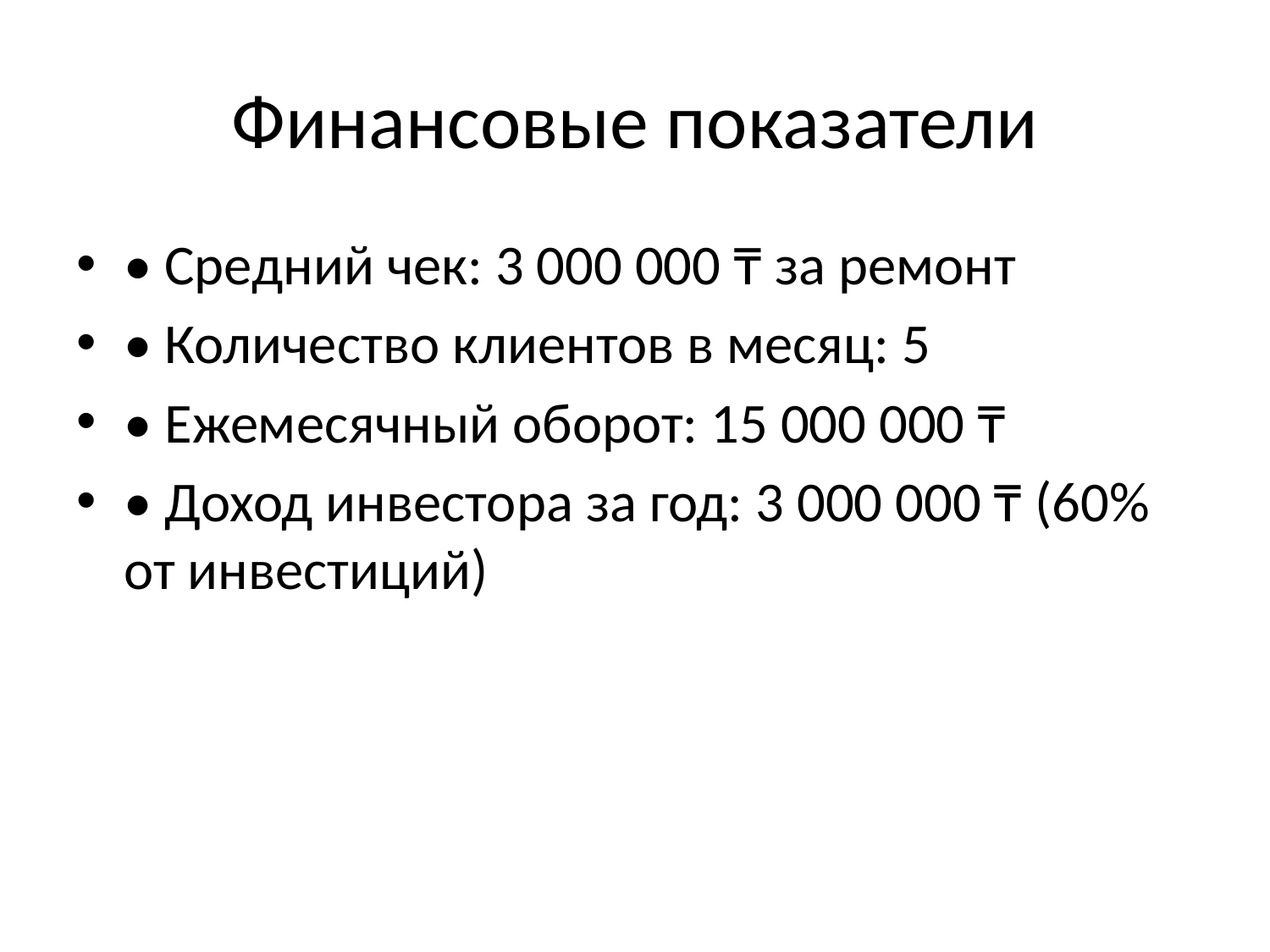

# Финансовые показатели
• Средний чек: 3 000 000 ₸ за ремонт
• Количество клиентов в месяц: 5
• Ежемесячный оборот: 15 000 000 ₸
• Доход инвестора за год: 3 000 000 ₸ (60% от инвестиций)